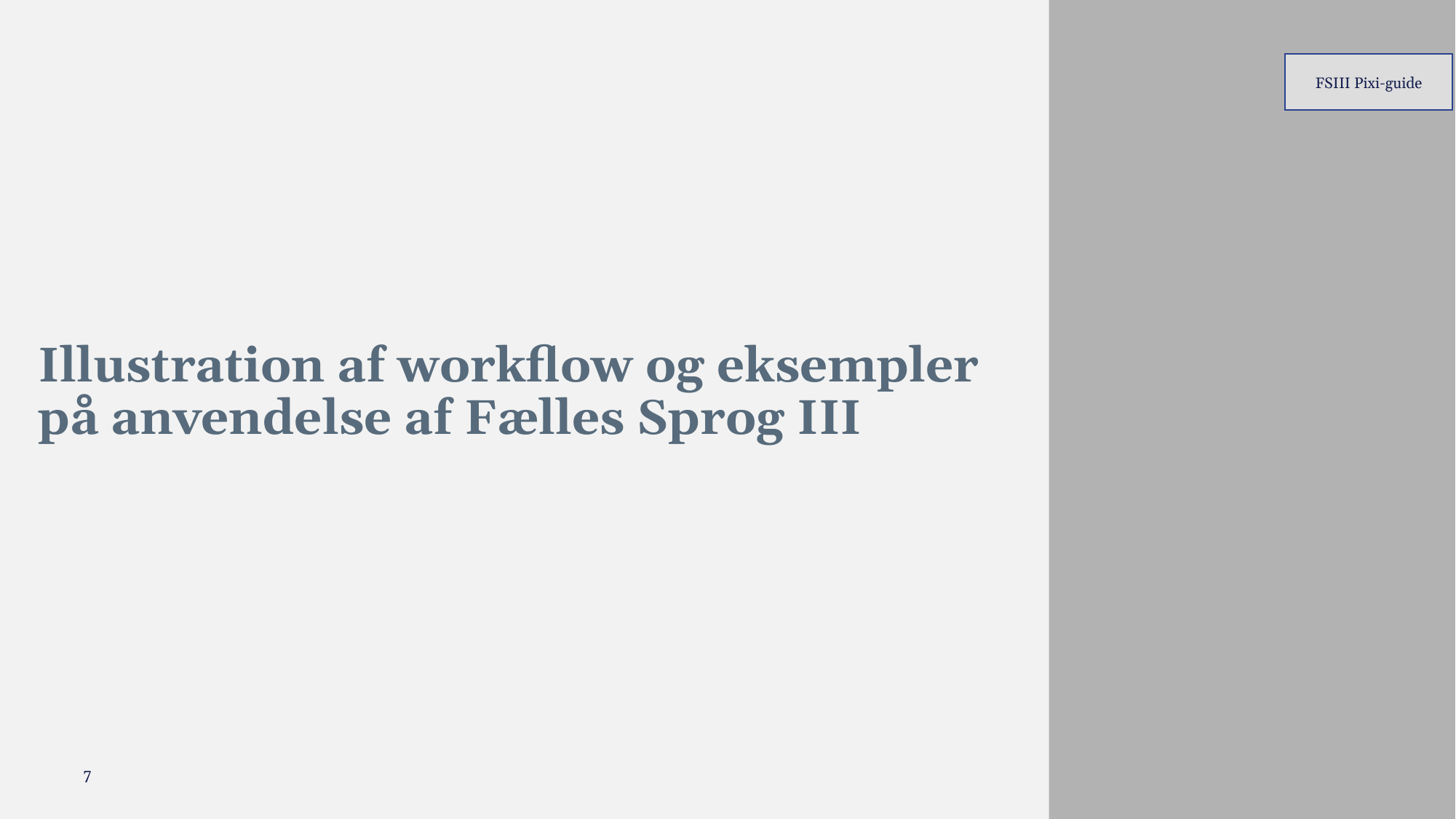

FSIII Pixi-guide
# Illustration af workflow og eksempler på anvendelse af Fælles Sprog III
7